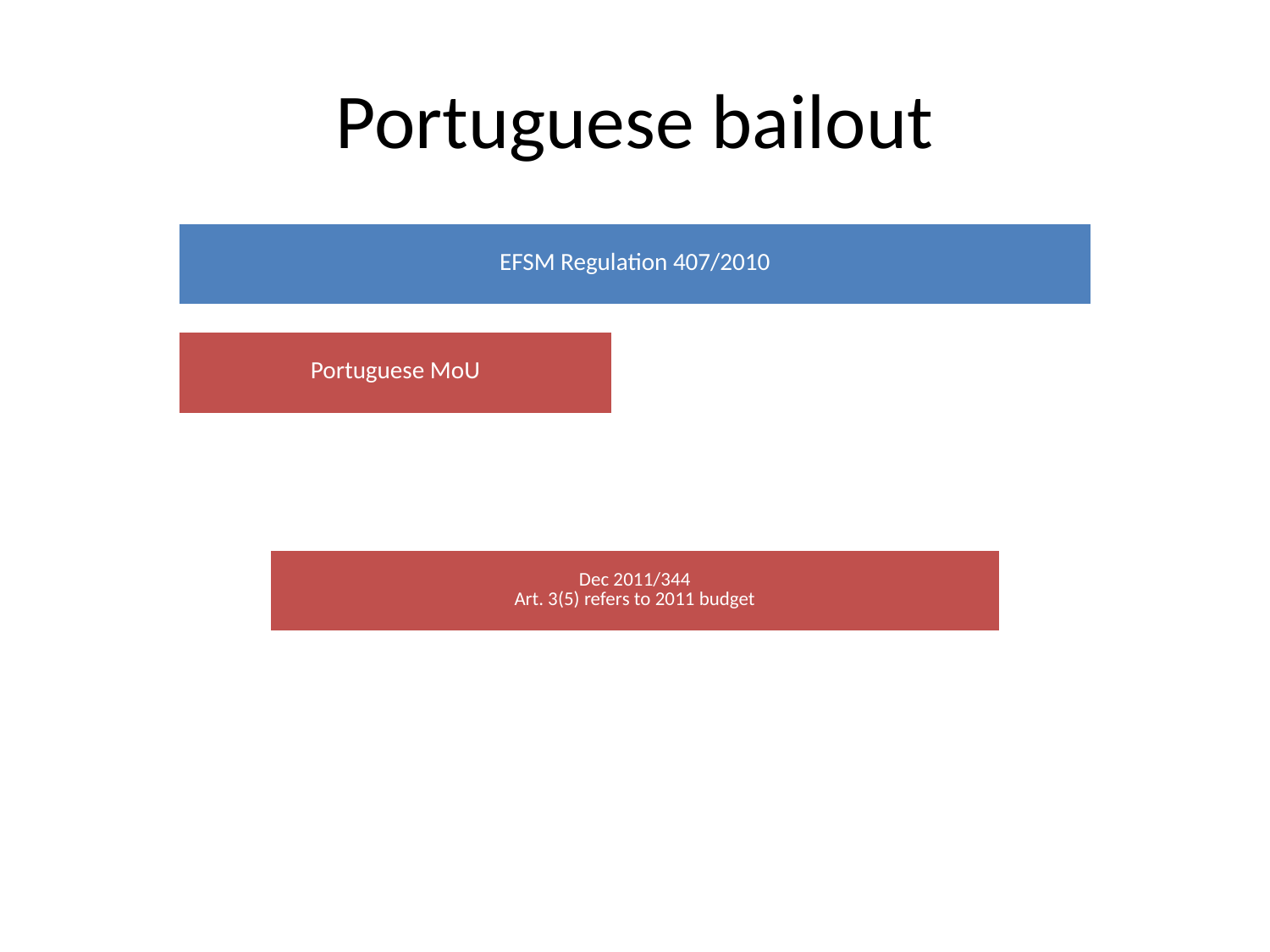

# Portuguese bailout
EFSM Regulation 407/2010
Portuguese MoU
Dec 2011/344
Art. 3(5) refers to 2011 budget